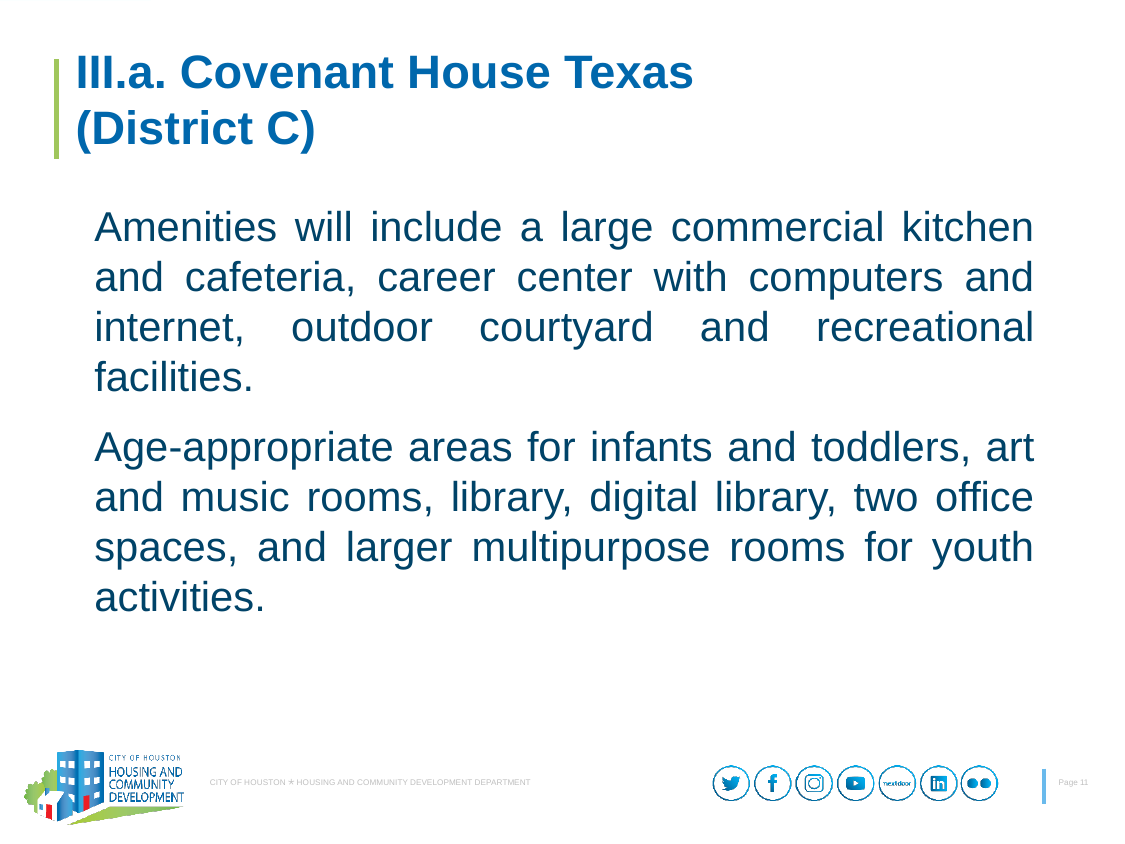

# III.a. Covenant House Texas (District C)
Amenities will include a large commercial kitchen and cafeteria, career center with computers and internet, outdoor courtyard and recreational facilities.

Age-appropriate areas for infants and toddlers, art and music rooms, library, digital library, two office spaces, and larger multipurpose rooms for youth activities.